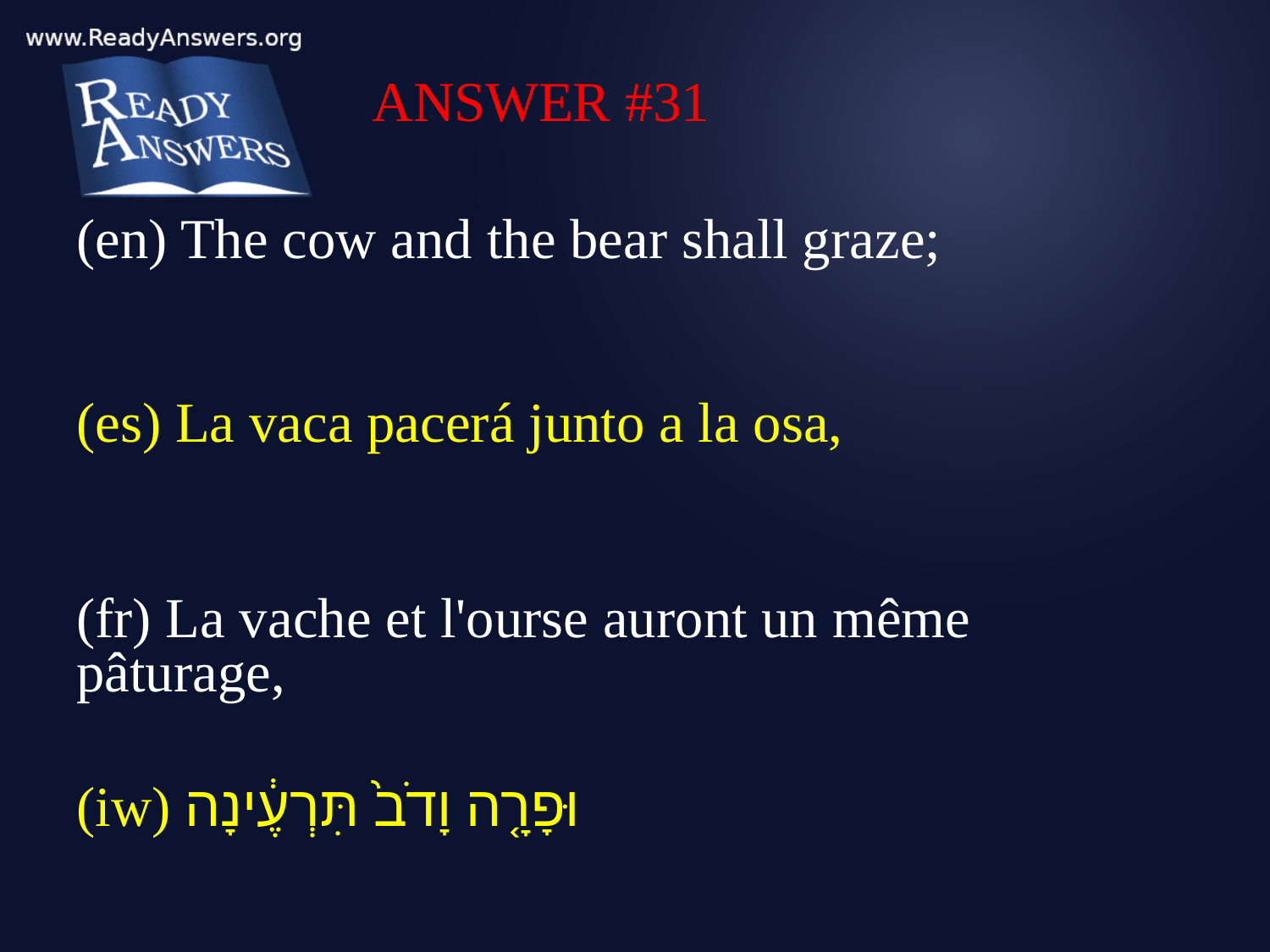

ANSWER #31
(en) The cow and the bear shall graze;
(es) La vaca pacerá junto a la osa,
(fr) La vache et l'ourse auront un même pâturage,
(iw) וּפָרָ֤ה וָדֹב֙ תִּרְעֶ֔ינָה